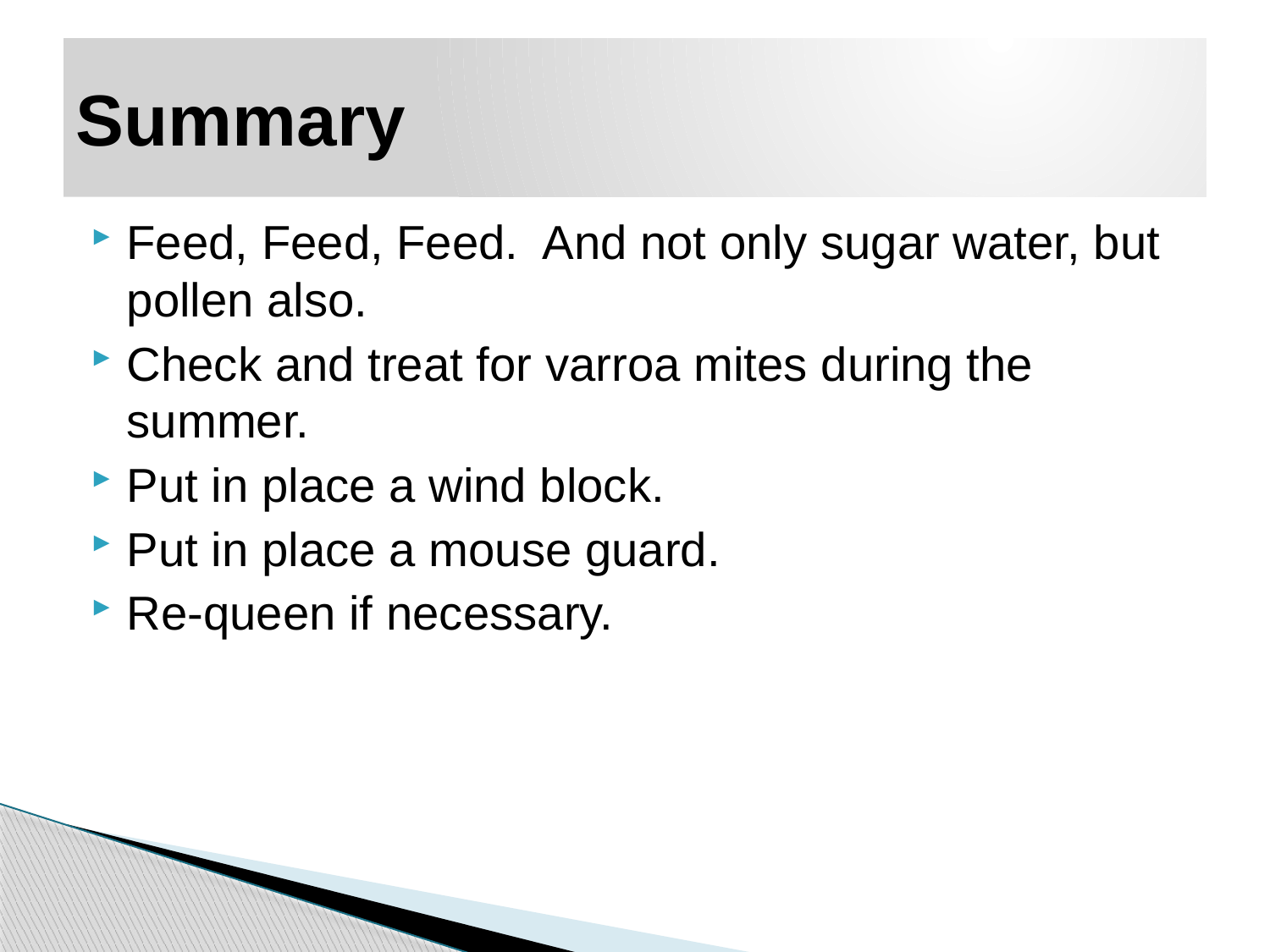

# Summary
Feed, Feed, Feed.  And not only sugar water, but pollen also.
Check and treat for varroa mites during the summer.
Put in place a wind block.
Put in place a mouse guard.
Re-queen if necessary.